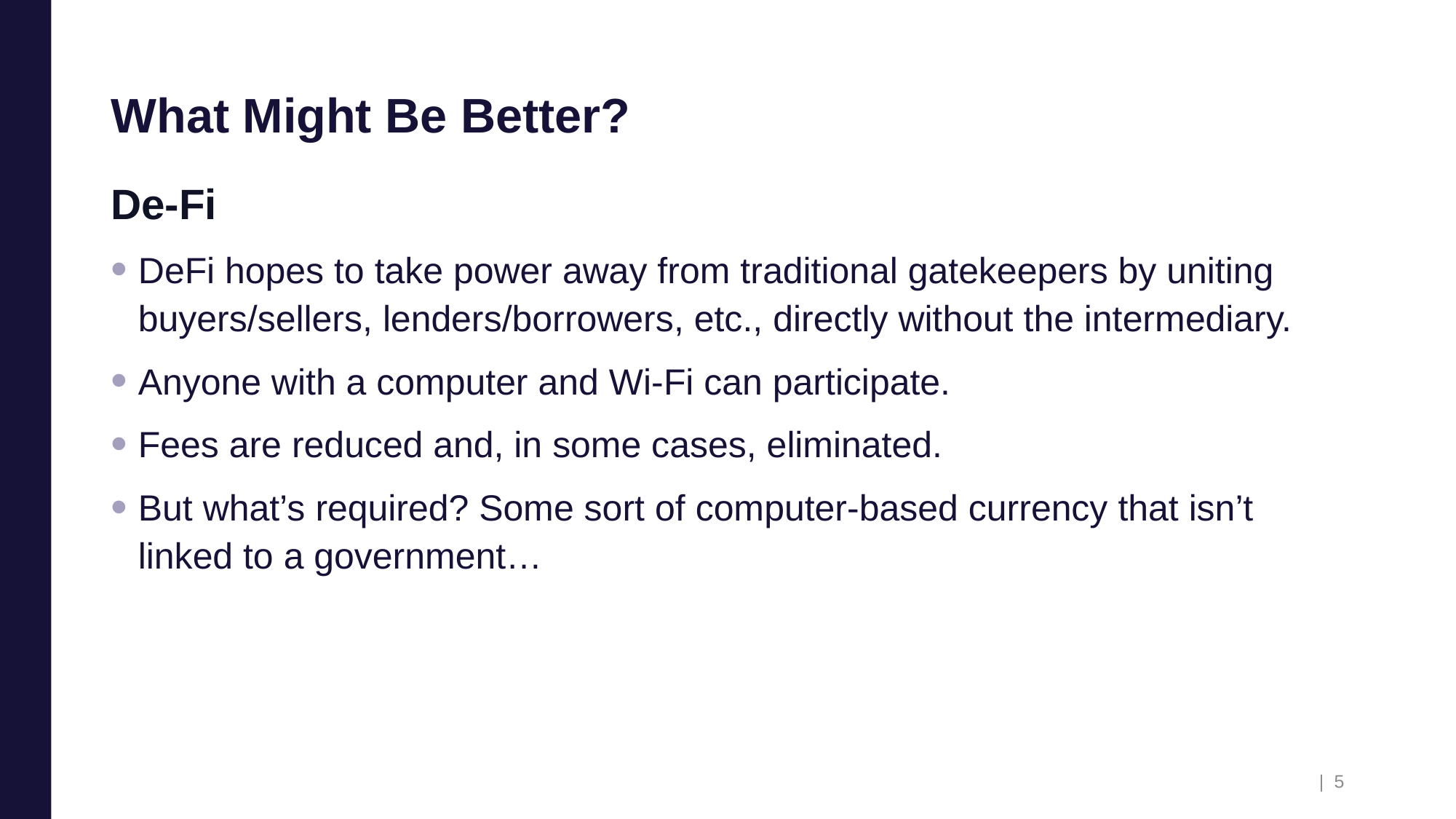

# What Might Be Better?
De-Fi
DeFi hopes to take power away from traditional gatekeepers by uniting buyers/sellers, lenders/borrowers, etc., directly without the intermediary.
Anyone with a computer and Wi-Fi can participate.
Fees are reduced and, in some cases, eliminated.
But what’s required? Some sort of computer-based currency that isn’t linked to a government…

|  5